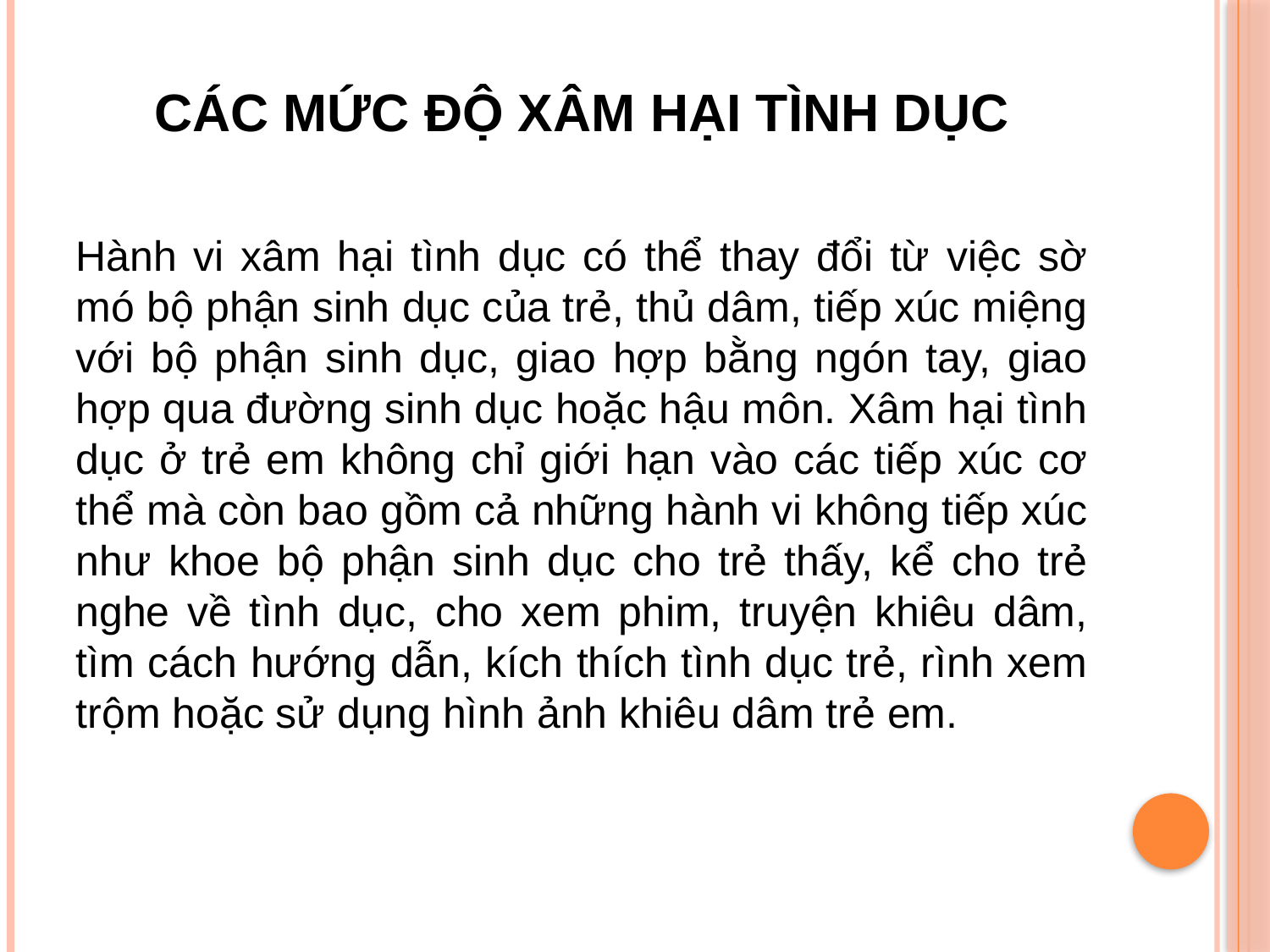

# Các mức độ xâm hại tình dục
Hành vi xâm hại tình dục có thể thay đổi từ việc sờ mó bộ phận sinh dục của trẻ, thủ dâm, tiếp xúc miệng với bộ phận sinh dục, giao hợp bằng ngón tay, giao hợp qua đường sinh dục hoặc hậu môn. Xâm hại tình dục ở trẻ em không chỉ giới hạn vào các tiếp xúc cơ thể mà còn bao gồm cả những hành vi không tiếp xúc như khoe bộ phận sinh dục cho trẻ thấy, kể cho trẻ nghe về tình dục, cho xem phim, truyện khiêu dâm, tìm cách hướng dẫn, kích thích tình dục trẻ, rình xem trộm hoặc sử dụng hình ảnh khiêu dâm trẻ em.